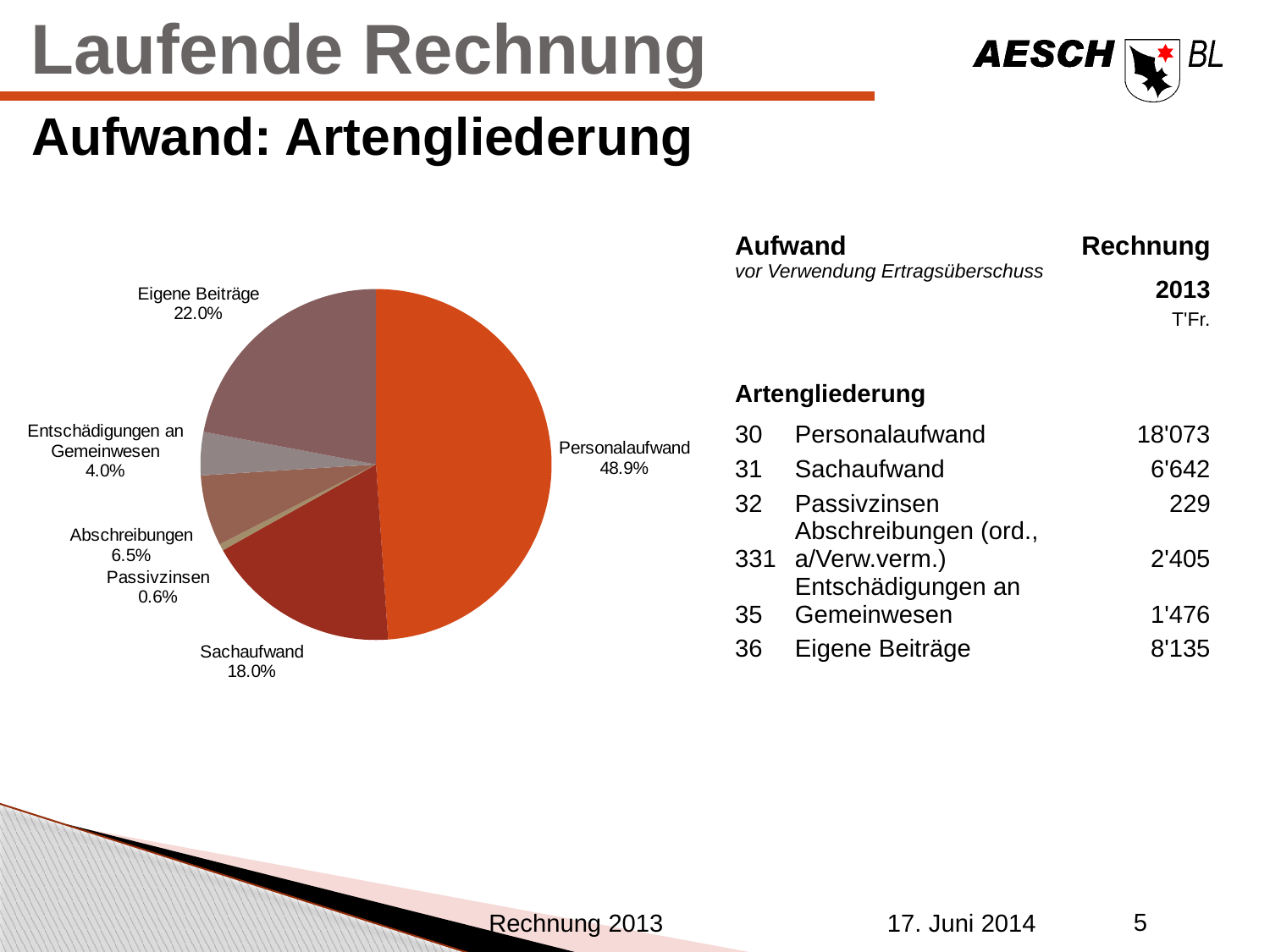

Laufende Rechnung
Aufwand: Artengliederung

### Chart

| Category |  |
|---|---|
| Personalaufwand | 18072.991370000003 |
| Sachaufwand | 6641.8357000000005 |
| Passivzinsen | 228.98604999999998 |
| Abschreibungen | 2405.2487 |
| Entschädigungen an Gemeinwesen | 1475.94523 |
| Eigene Beiträge | 8135.436389999999 |
| Aufwand |  |  | Rechnung |
| --- | --- | --- | --- |
| vor Verwendung Ertragsüberschuss |  |  | 2013 |
|  |  |  | T'Fr. |
|  |  |  |  |
|  |  |  |  |
| Artengliederung |  |  |  |
| 30 |  | Personalaufwand | 18'073 |
| 31 |  | Sachaufwand | 6'642 |
| 32 |  | Passivzinsen | 229 |
| 331 |  | Abschreibungen (ord., a/Verw.verm.) | 2'405 |
| 35 |  | Entschädigungen an Gemeinwesen | 1'476 |
| 36 |  | Eigene Beiträge | 8'135 |
5
Rechnung 2013
17. Juni 2014